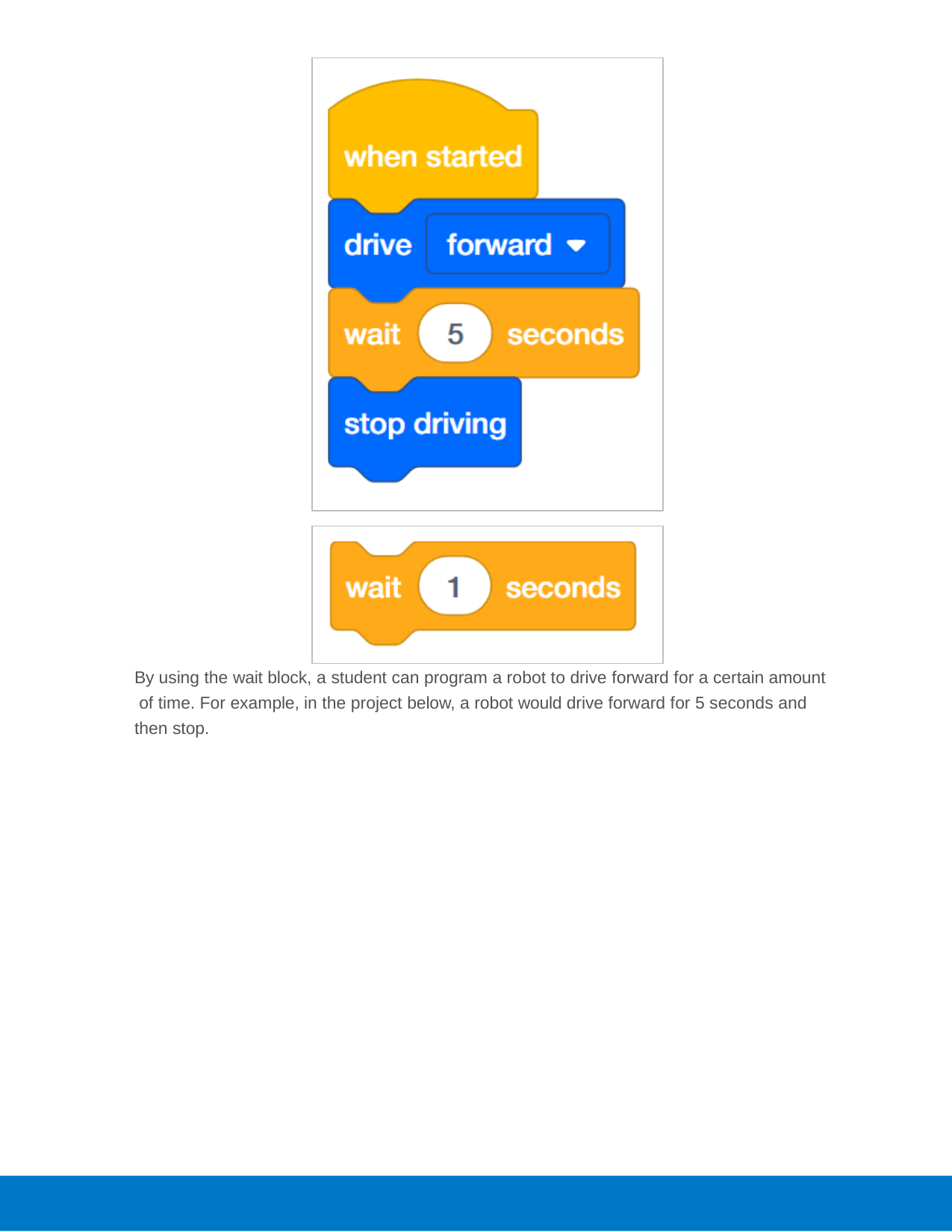

By using the wait block, a student can program a robot to drive forward for a certain amount  of time. For example, in the project below, a robot would drive forward for 5 seconds and  then stop.